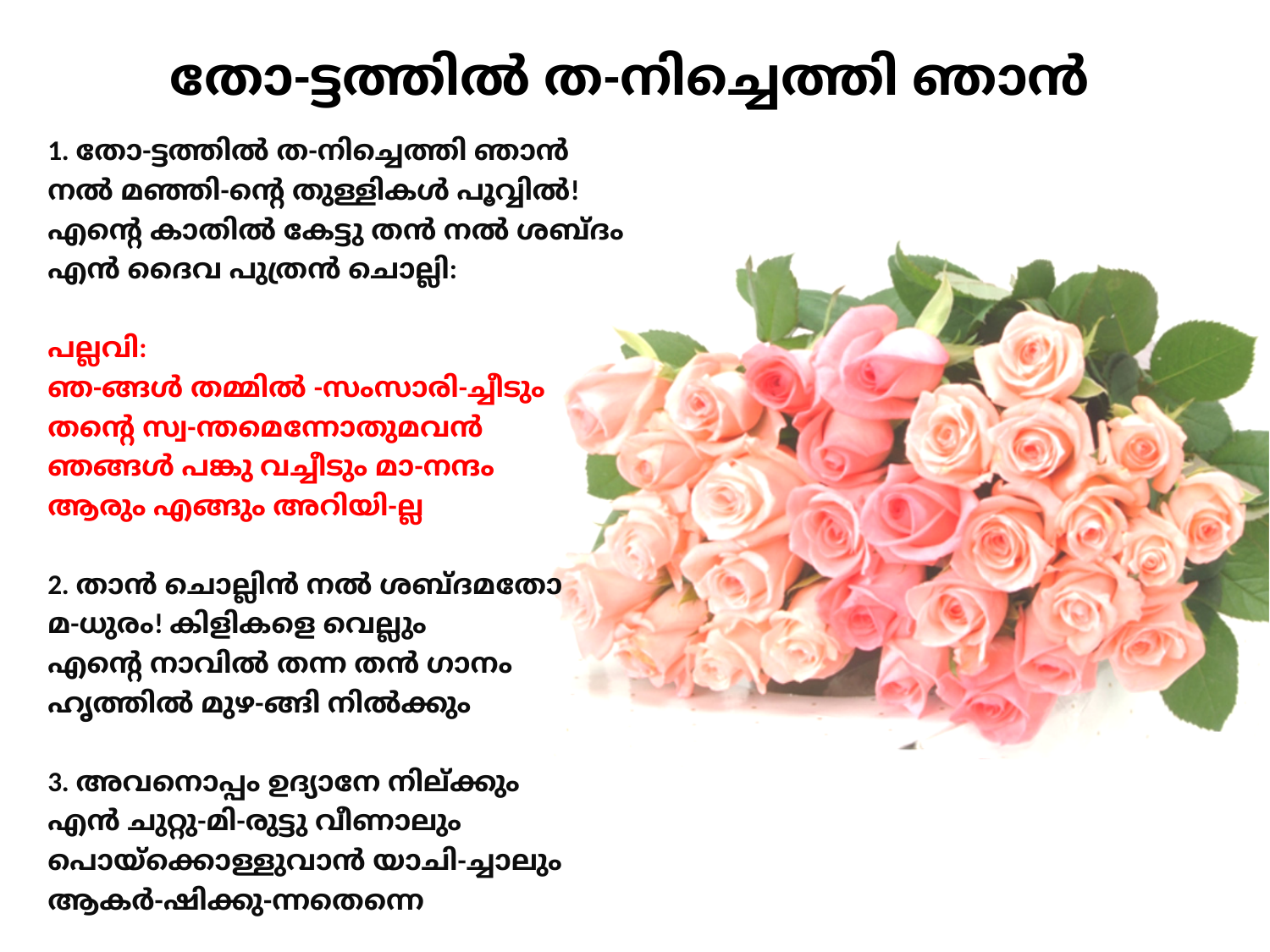

# തോ-ട്ടത്തിൽ ത-നിച്ചെത്തി ഞാൻ
1. തോ-ട്ടത്തിൽ ത-നിച്ചെത്തി ഞാൻ
നൽ മഞ്ഞി-ന്റെ തുള്ളികൾ പൂവ്വിൽ!
എന്റെ കാതിൽ കേട്ടു തൻ നൽ ശബ്ദം
എൻ ദൈവ പുത്രൻ ചൊല്ലി:

പല്ലവി:
ഞ-ങ്ങൾ തമ്മിൽ -സംസാരി-ച്ചീടും
തന്റെ സ്വ-ന്തമെന്നോതുമവൻ
ഞങ്ങൾ പങ്കു വച്ചീടും മാ-നന്ദം
ആരും എങ്ങും അറിയി-ല്ല

2. താൻ ചൊല്ലിൻ നൽ ശബ്ദമതോ
മ-ധുരം! കിളികളെ വെല്ലും
എന്റെ നാവിൽ തന്ന തൻ ഗാനം
ഹൃത്തിൽ മുഴ-ങ്ങി നിൽക്കും

3. അവനൊപ്പം ഉദ്യാനേ നില്ക്കും
എൻ ചുറ്റു-മി-രുട്ടു വീണാലും
പൊയ്ക്കൊള്ളുവാൻ യാചി-ച്ചാലും
ആകർ-ഷിക്കു-ന്നതെന്നെ